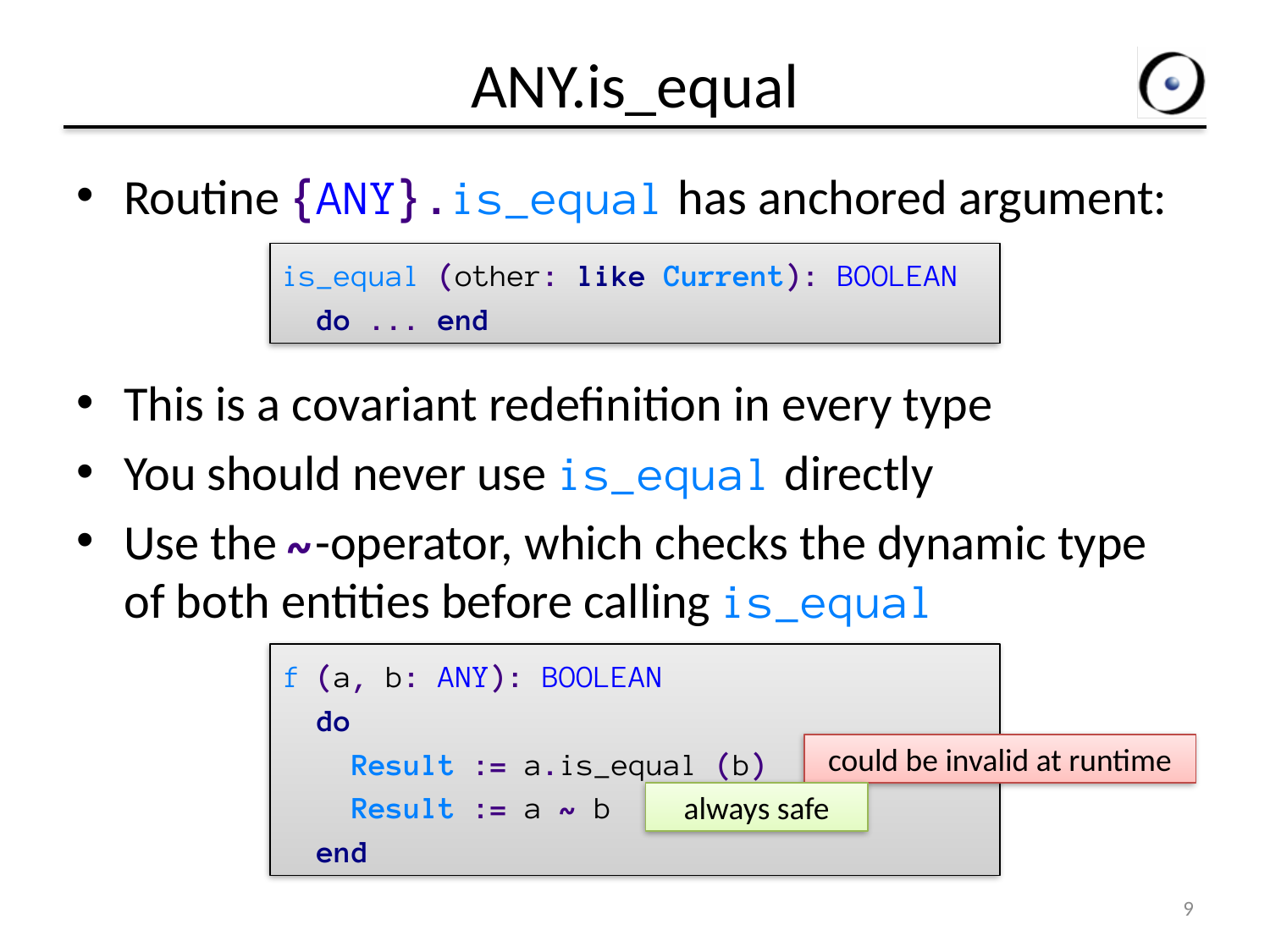

# ANY.is_equal
Routine {ANY}.is_equal has anchored argument:

This is a covariant redefinition in every type
You should never use is_equal directly
Use the ~-operator, which checks the dynamic type of both entities before calling is_equal
is_equal (other: like Current): BOOLEAN
  do ... end
f (a, b: ANY): BOOLEAN
  do
    Result := a.is_equal (b)
    Result := a ~ b
  end
could be invalid at runtime
always safe
9